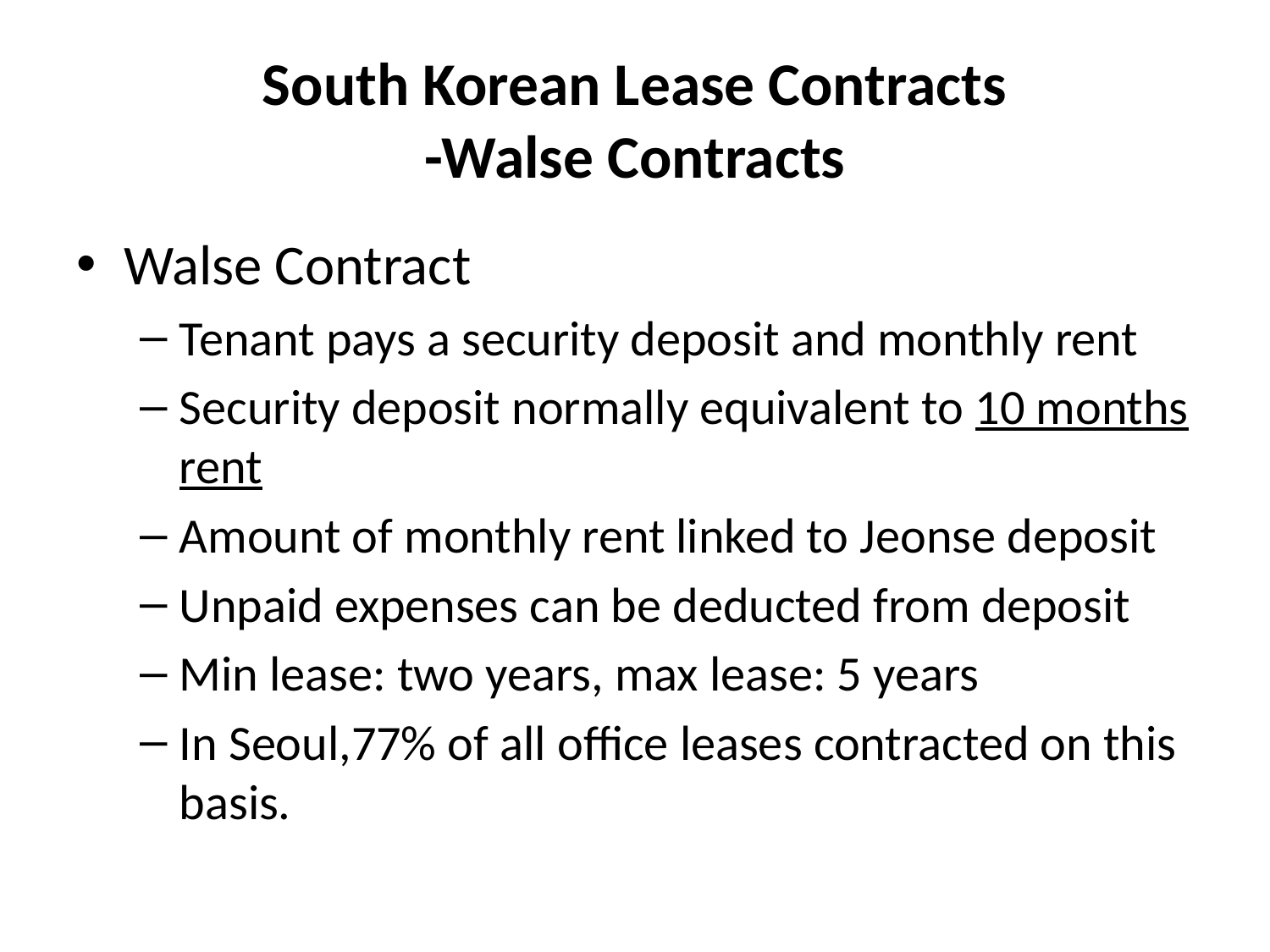

# South Korean Lease Contracts -Walse Contracts
Walse Contract
Tenant pays a security deposit and monthly rent
Security deposit normally equivalent to 10 months rent
Amount of monthly rent linked to Jeonse deposit
Unpaid expenses can be deducted from deposit
Min lease: two years, max lease: 5 years
In Seoul,77% of all office leases contracted on this basis.